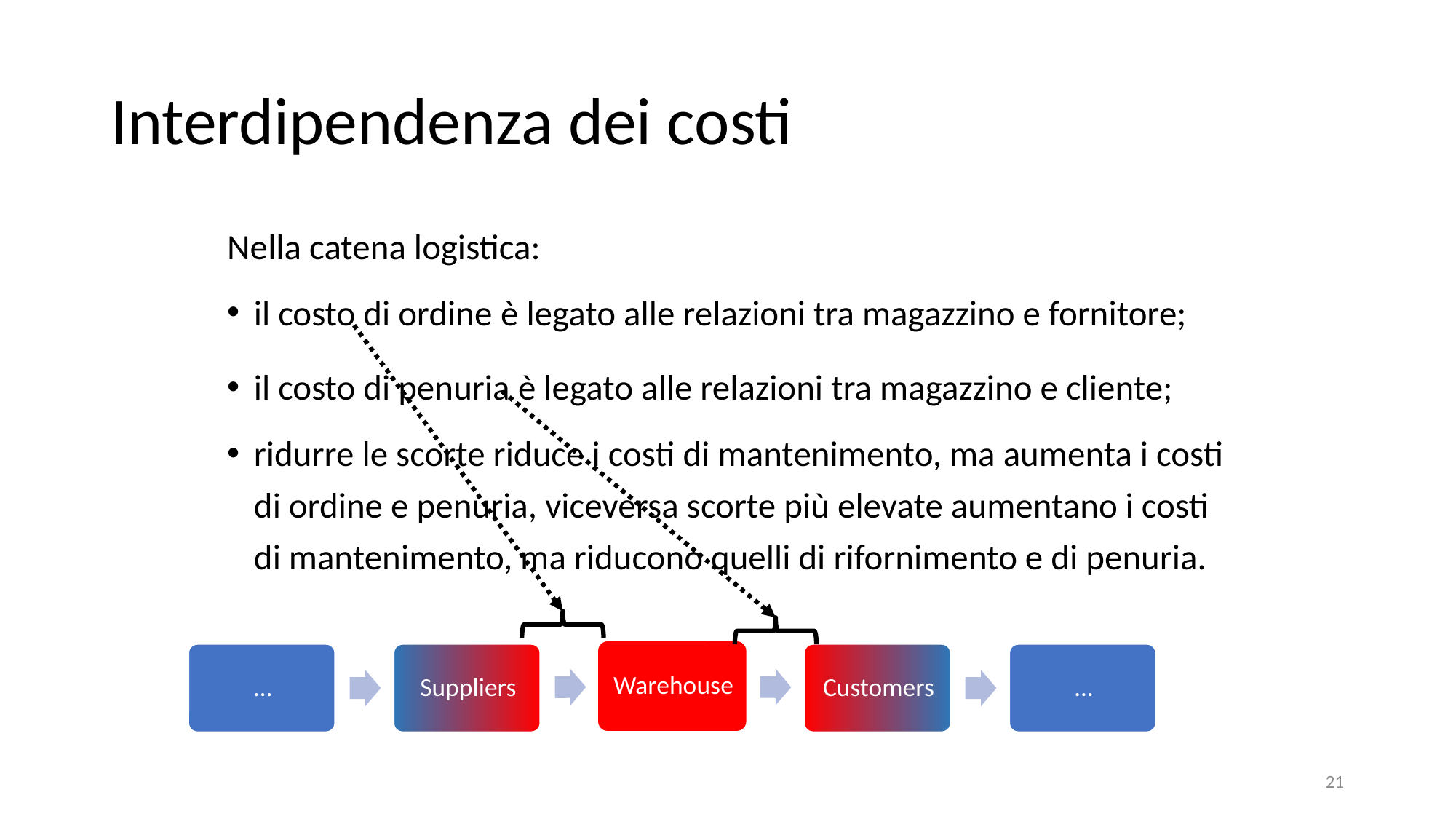

# Interdipendenza dei costi
Nella catena logistica:
il costo di ordine è legato alle relazioni tra magazzino e fornitore;
il costo di penuria è legato alle relazioni tra magazzino e cliente;
ridurre le scorte riduce i costi di mantenimento, ma aumenta i costi di ordine e penuria, viceversa scorte più elevate aumentano i costi di mantenimento, ma riducono quelli di rifornimento e di penuria.

…

Suppliers

Warehouse

Customers

…
21